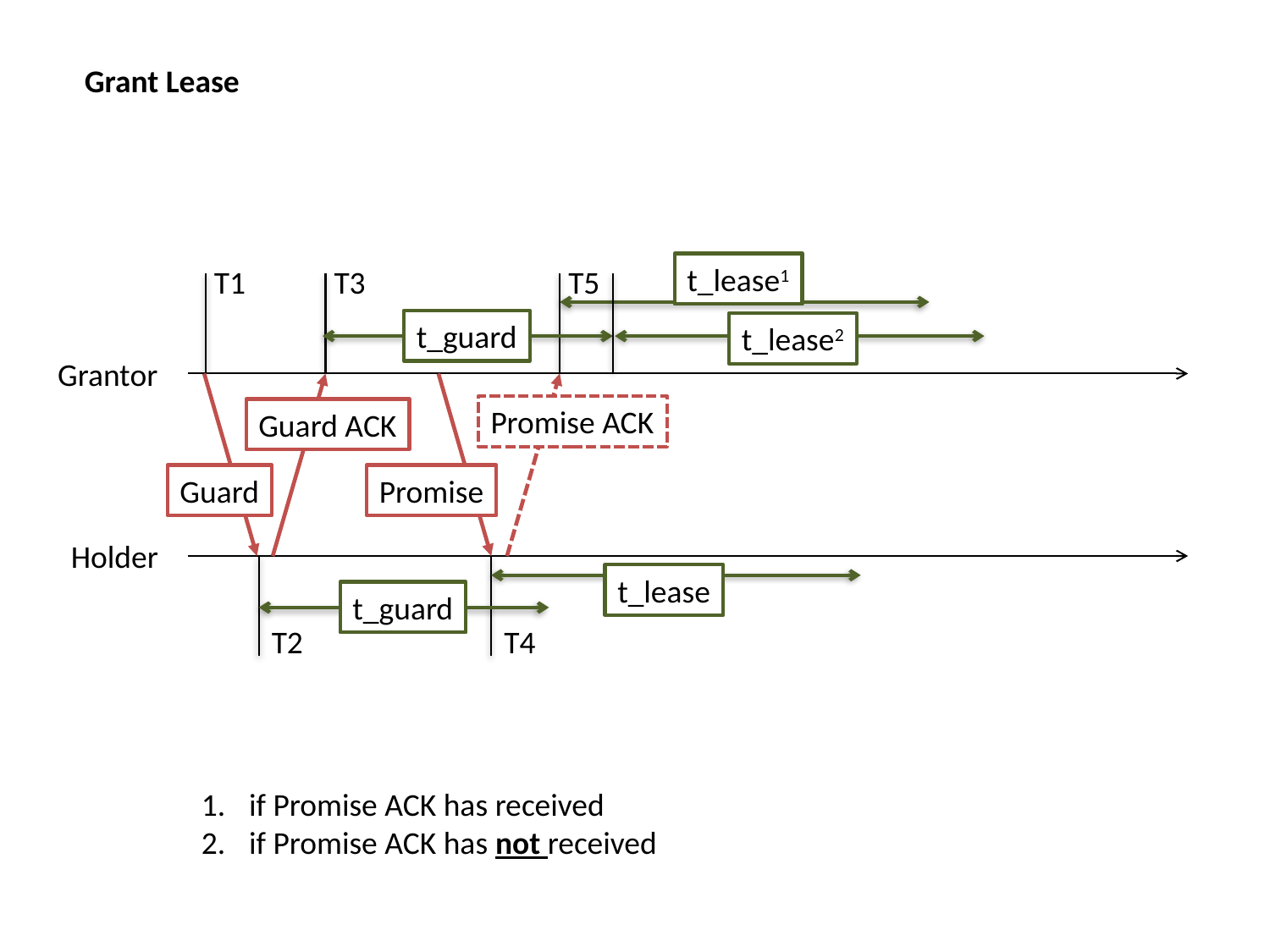

Grant Lease
t_lease1
T1
T3
T5
t_guard
t_lease2
Grantor
Promise ACK
Guard ACK
Guard
Promise
Holder
t_lease
t_guard
T2
T4
if Promise ACK has received
if Promise ACK has not received